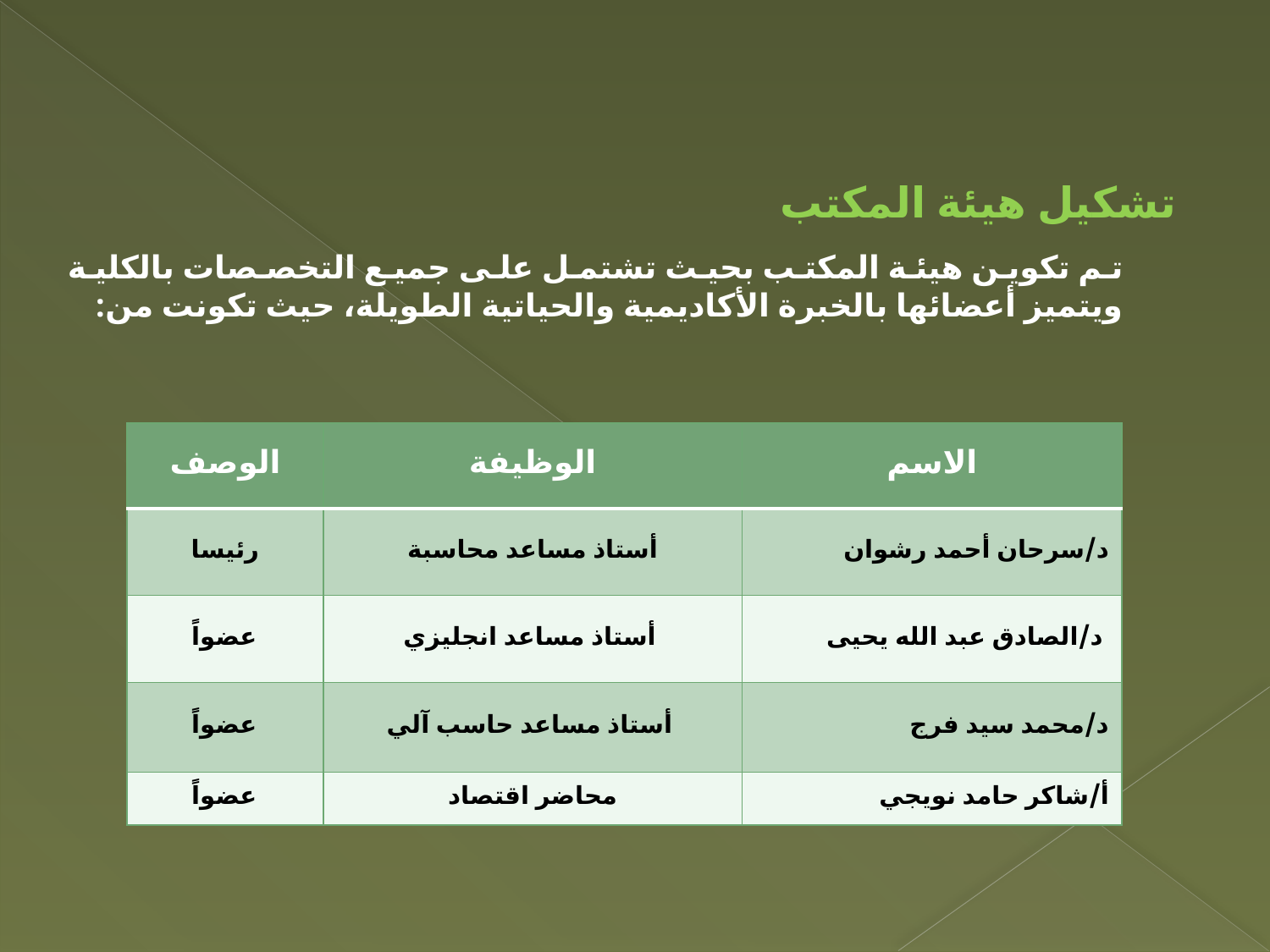

تشكيل هيئة المكتب

تم تكوين هيئة المكتب بحيث تشتمل على جميع التخصصات بالكلية ويتميز أعضائها بالخبرة الأكاديمية والحياتية الطويلة، حيث تكونت من:

| الوصف | الوظيفة | الاسم |
| --- | --- | --- |
| رئيسا | أستاذ مساعد محاسبة | د/سرحان أحمد رشوان |
| عضواً | أستاذ مساعد انجليزي | د/الصادق عبد الله يحيى |
| عضواً | أستاذ مساعد حاسب آلي | د/محمد سيد فرج |
| عضواً | محاضر اقتصاد | أ/شاكر حامد نويجي |